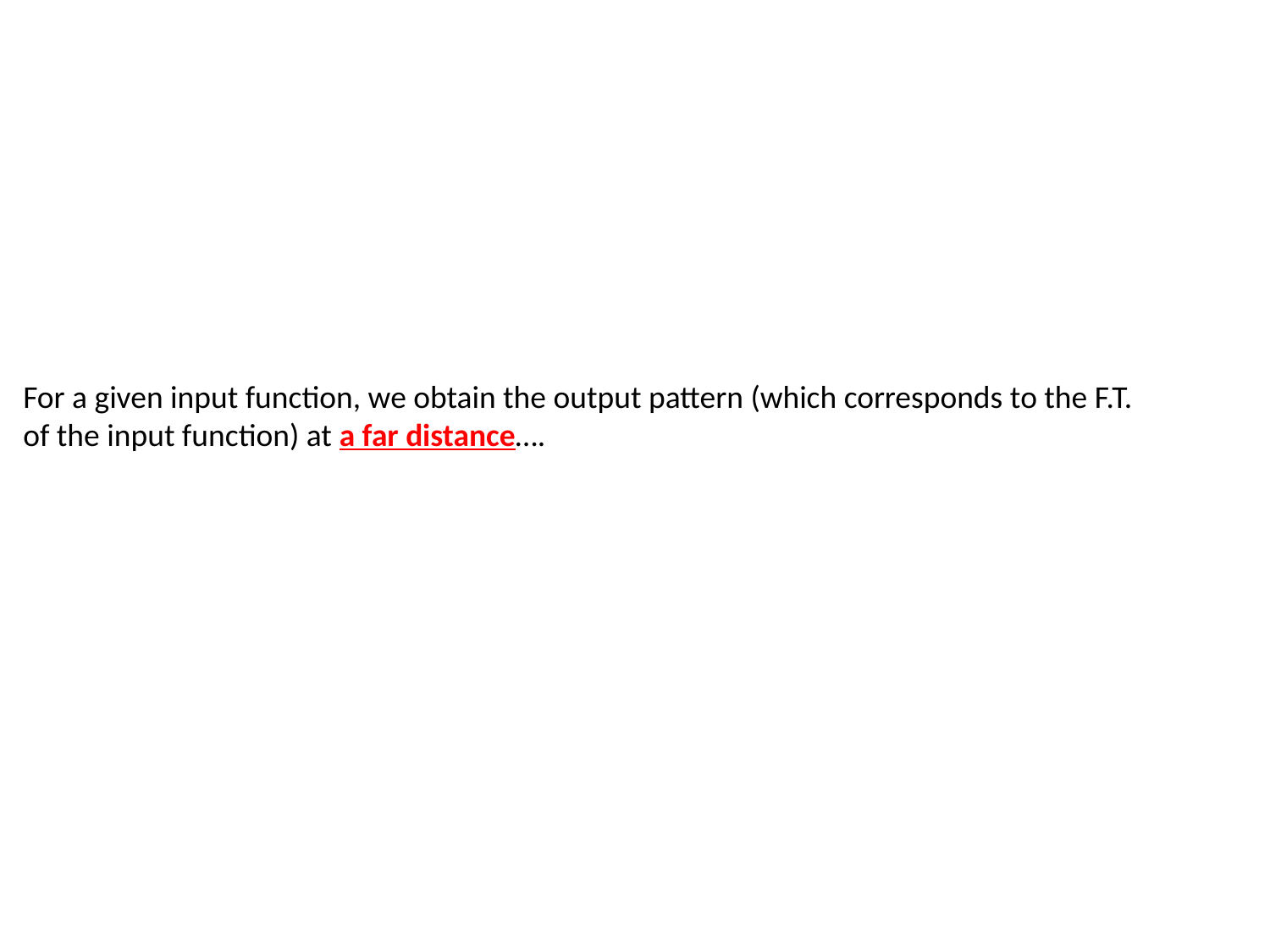

For a given input function, we obtain the output pattern (which corresponds to the F.T. of the input function) at a far distance….